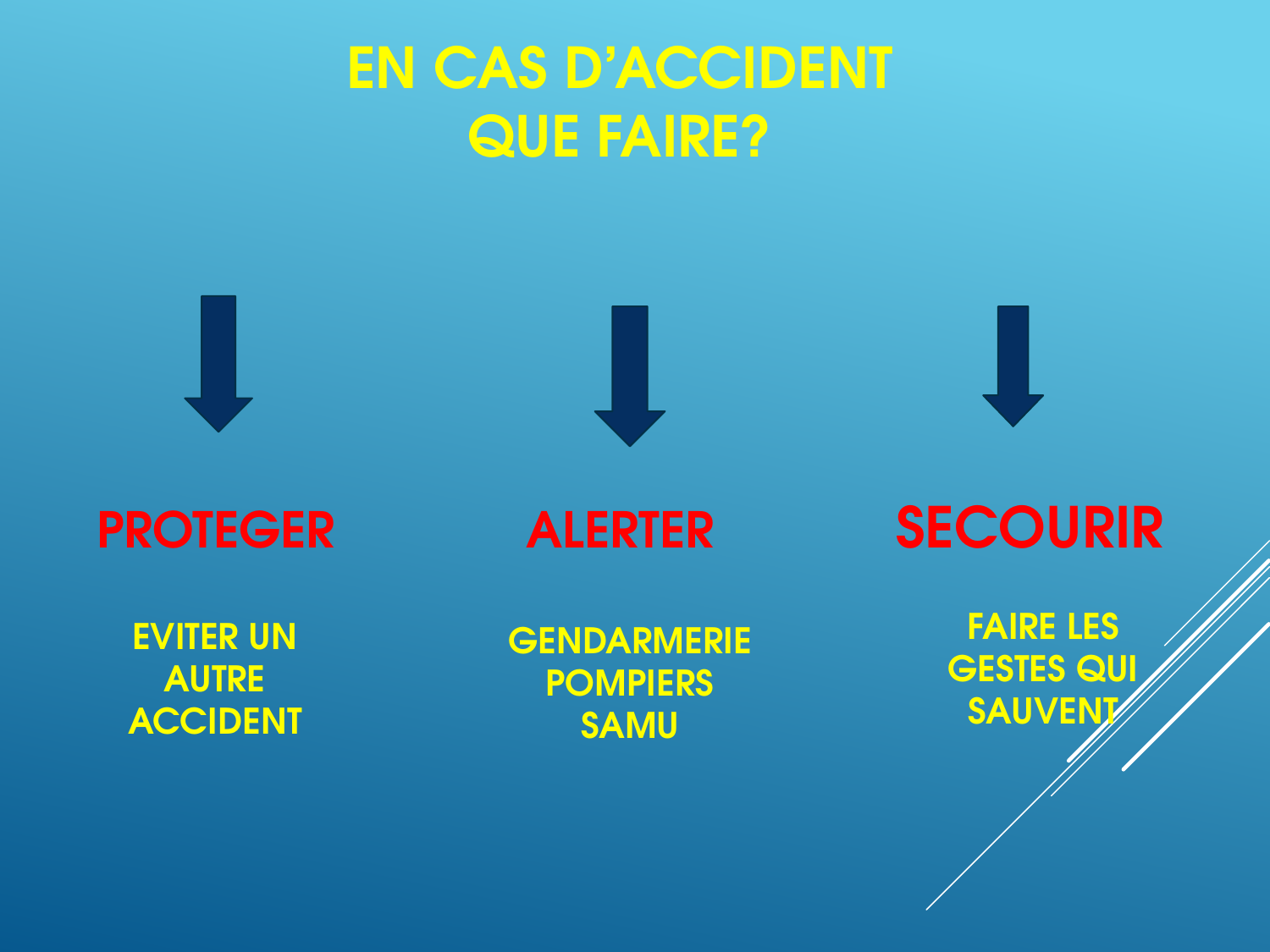

EN CAS D’ACCIDENT
QUE FAIRE?

SECOURIR
PROTEGER
ALERTER
FAIRE LES
GESTES QUI
SAUVENT
EVITER UN AUTRE ACCIDENT
GENDARMERIE
POMPIERS
SAMU